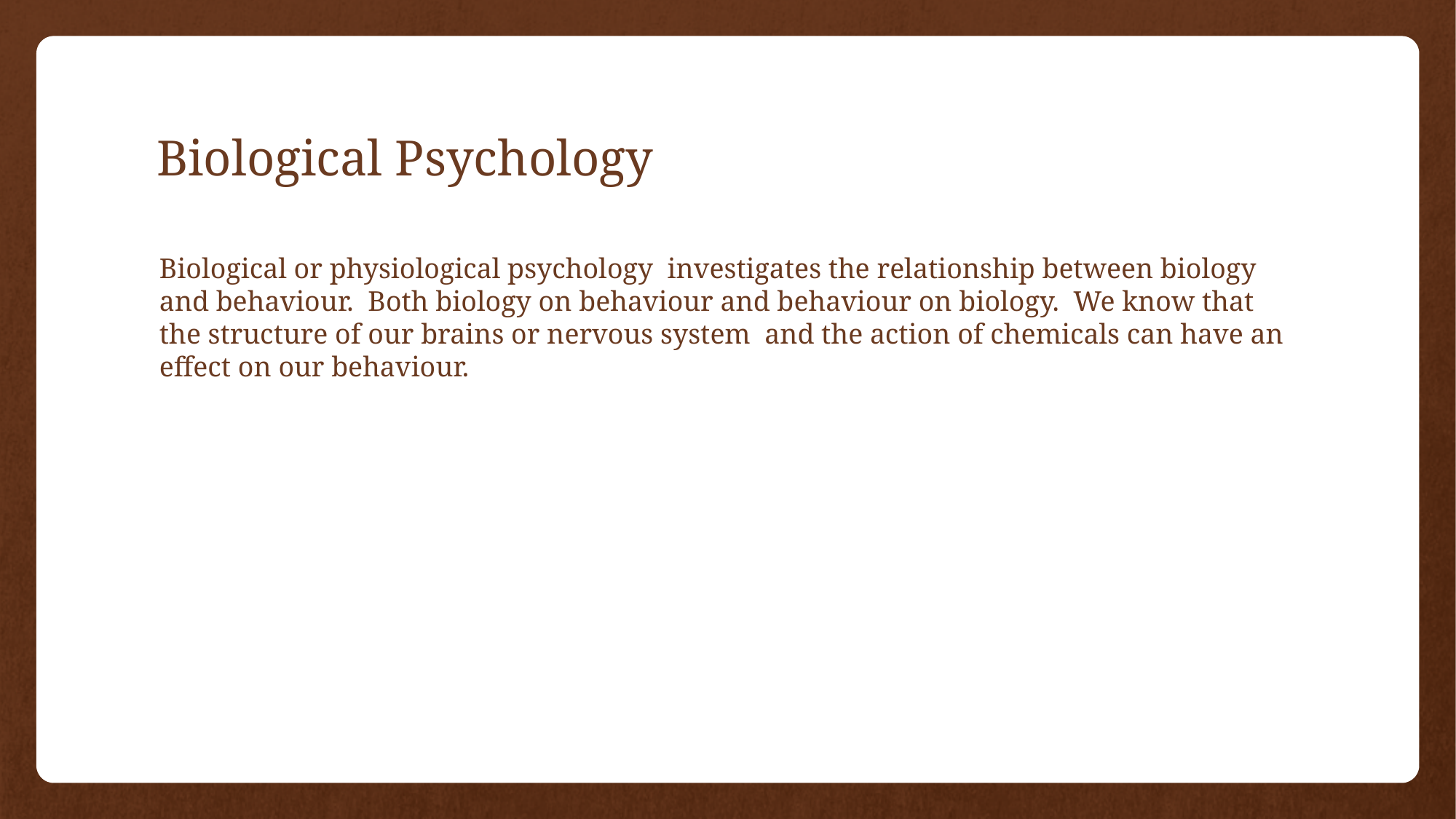

# Biological Psychology
Biological or physiological psychology  investigates the relationship between biology and behaviour.  Both biology on behaviour and behaviour on biology.  We know that the structure of our brains or nervous system  and the action of chemicals can have an effect on our behaviour.